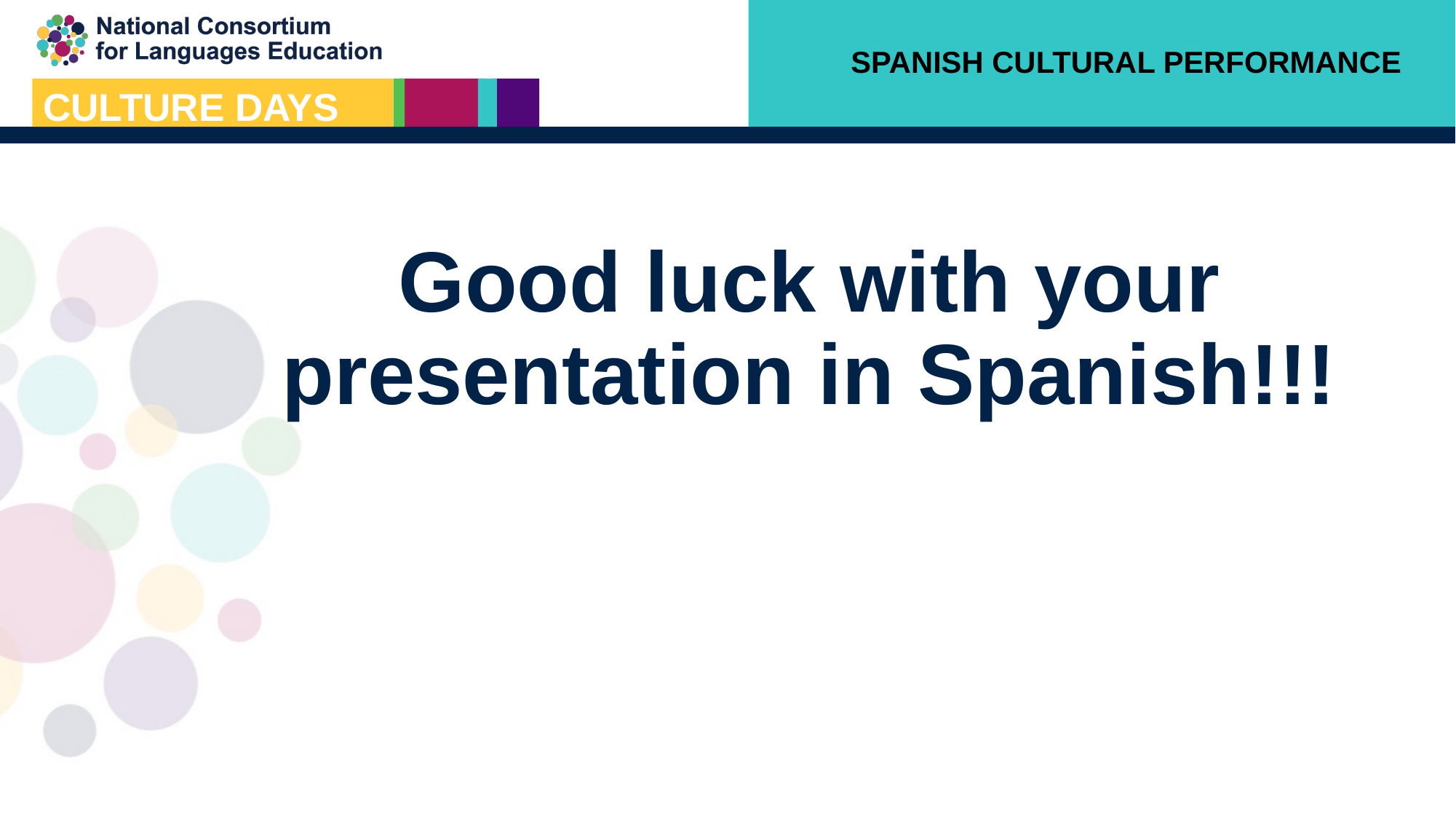

SPANISH CULTURAL PERFORMANCE
# Good luck with your presentation in Spanish!!!